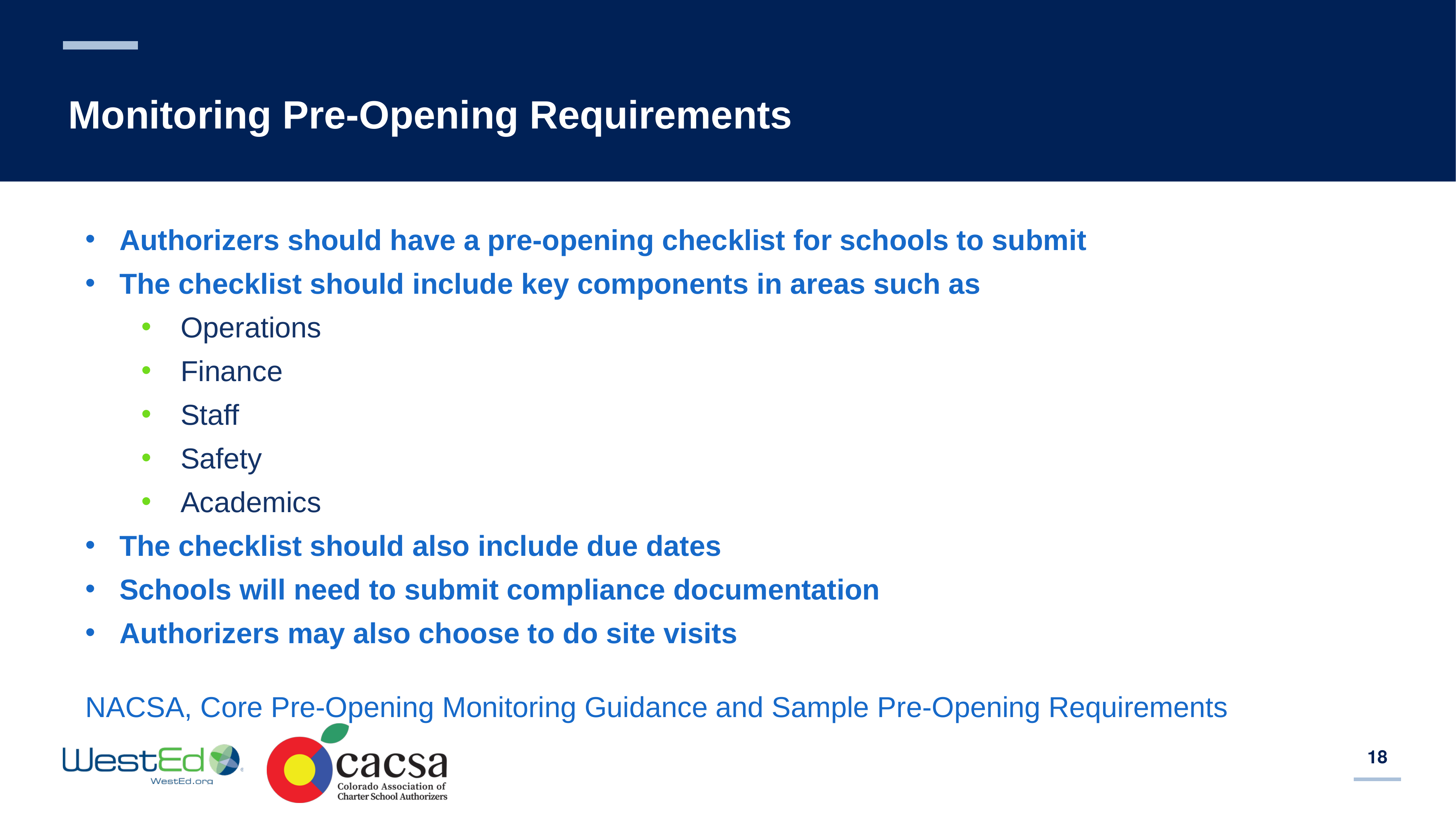

# Monitoring Pre-Opening Requirements

Authorizers should have a pre-opening checklist for schools to submit
The checklist should include key components in areas such as
Operations
Finance
Staff
Safety
Academics
The checklist should also include due dates
Schools will need to submit compliance documentation
Authorizers may also choose to do site visits

NACSA, Core Pre-Opening Monitoring Guidance and Sample Pre-Opening Requirements